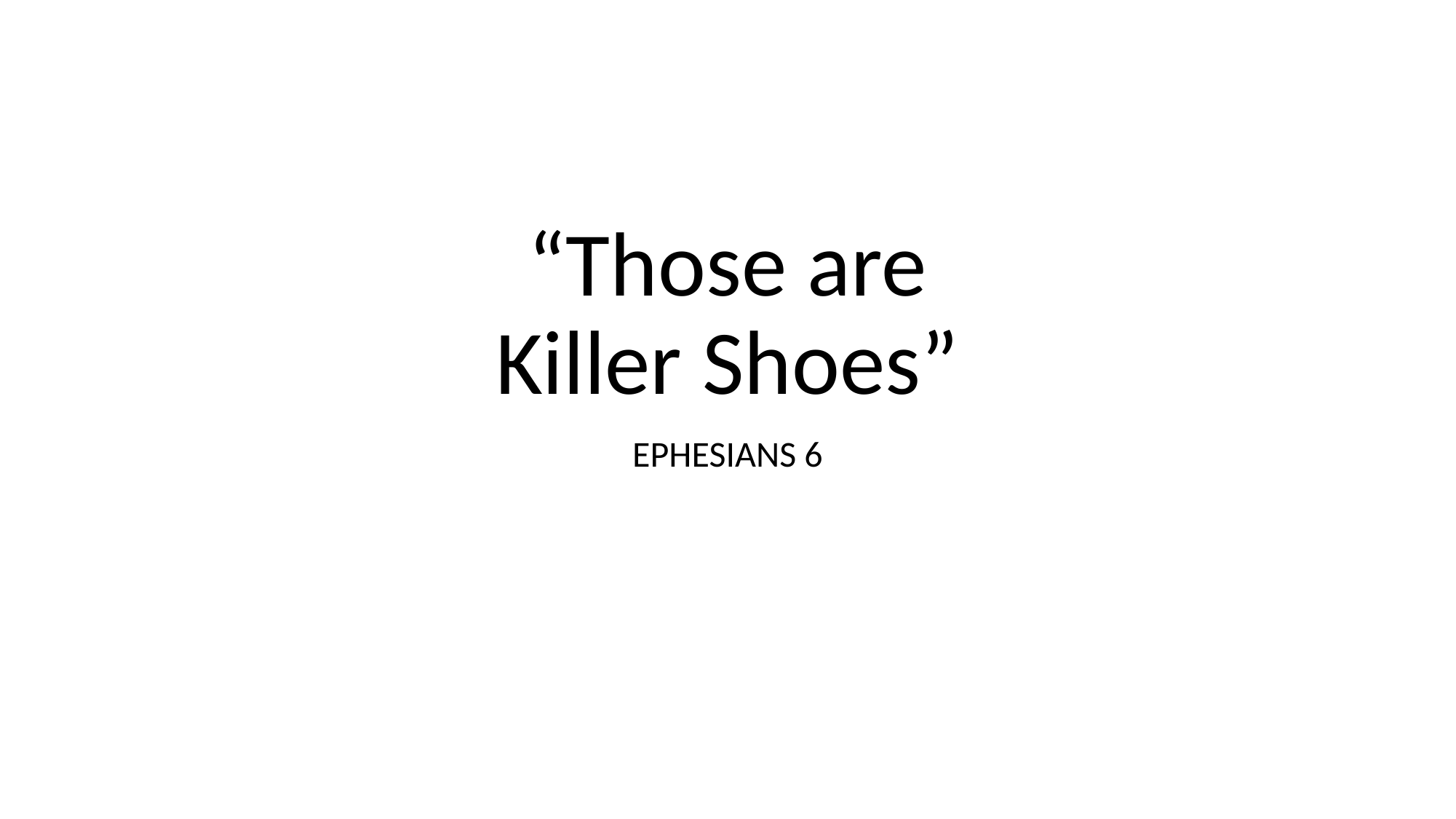

# “Those are Killer Shoes”
EPHESIANS 6